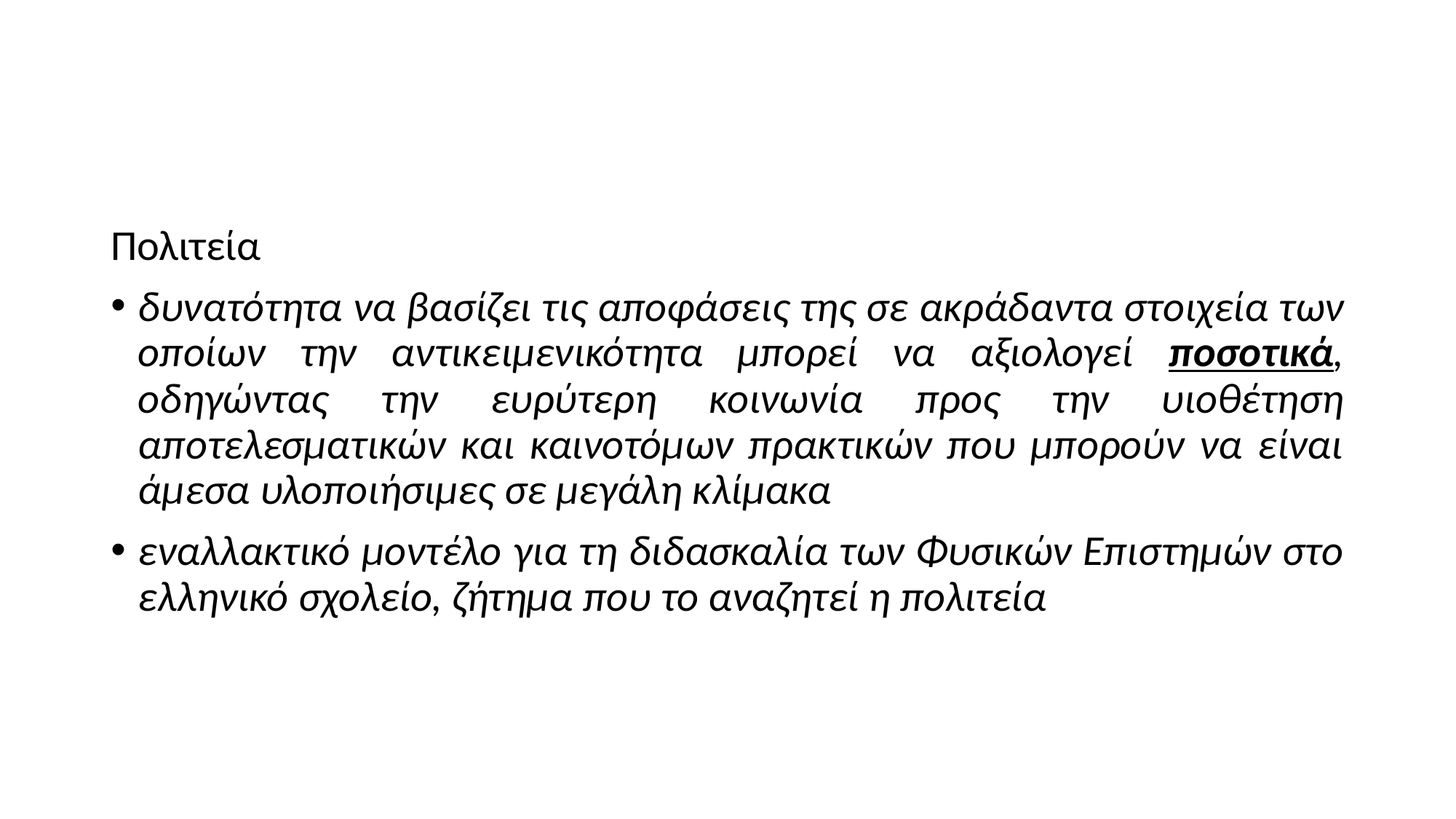

Πολιτεία
δυνατότητα να βασίζει τις αποφάσεις της σε ακράδαντα στοιχεία των οποίων την αντικειμενικότητα μπορεί να αξιολογεί ποσοτικά, οδηγώντας την ευρύτερη κοινωνία προς την υιοθέτηση αποτελεσματικών και καινοτόμων πρακτικών που μπορούν να είναι άμεσα υλοποιήσιμες σε μεγάλη κλίμακα
εναλλακτικό μοντέλο για τη διδασκαλία των Φυσικών Επιστημών στο ελληνικό σχολείο, ζήτημα που το αναζητεί η πολιτεία